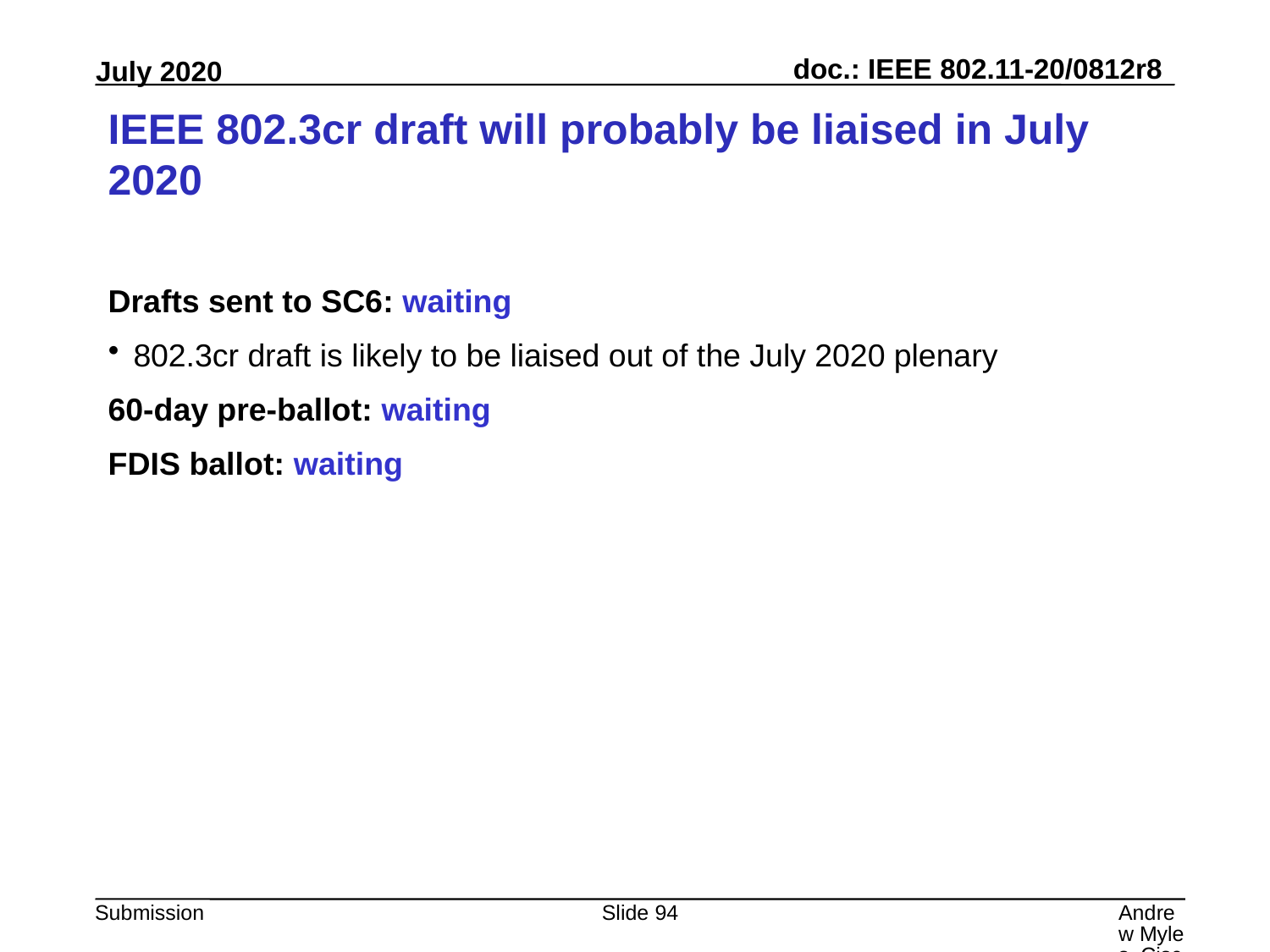

# IEEE 802.3cr draft will probably be liaised in July 2020
Drafts sent to SC6: waiting
802.3cr draft is likely to be liaised out of the July 2020 plenary
60-day pre-ballot: waiting
FDIS ballot: waiting

Slide 94
Andrew Myles, Cisco